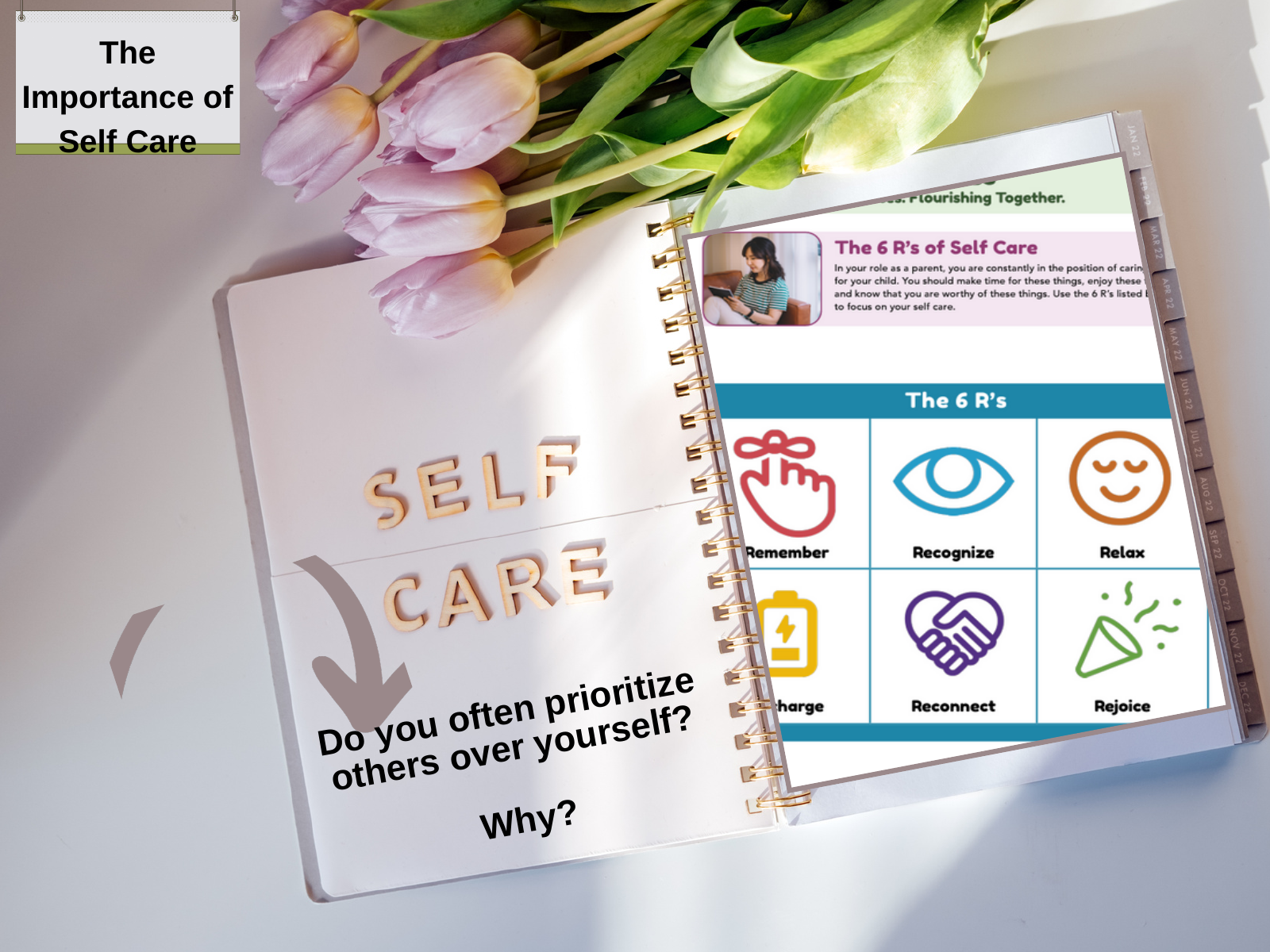

The Importance of Self Care

Do you often prioritize others over yourself?

 Why?